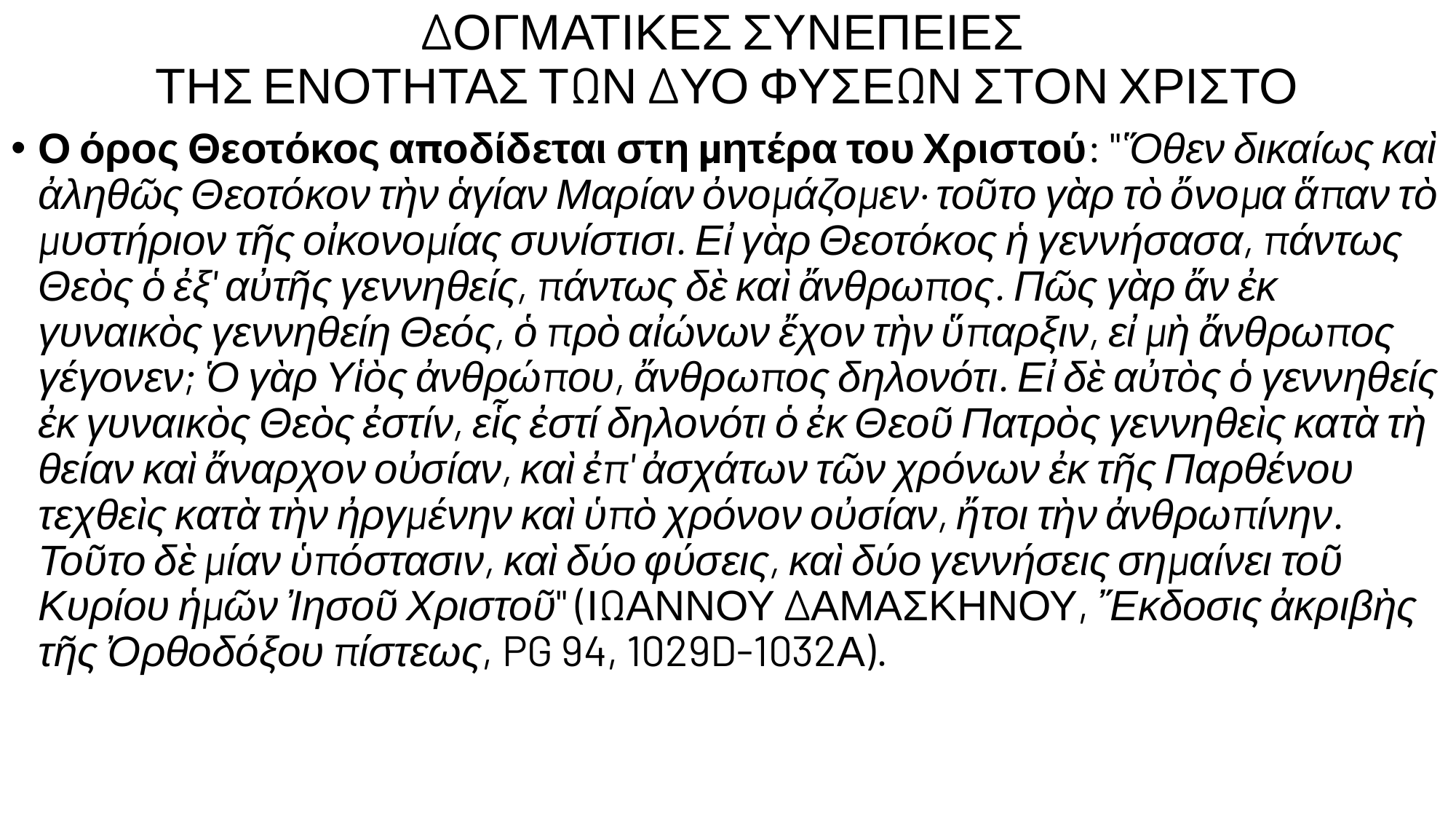

# ΔΟΓΜΑΤΙΚΕΣ ΣΥΝΕΠΕΙΕΣ ΤΗΣ ΕΝΟΤΗΤΑΣ ΤΩΝ ΔΥΟ ΦΥΣΕΩΝ ΣΤΟΝ ΧΡΙΣΤΟ
Ο όρος Θεοτόκος αποδίδεται στη μητέρα του Χριστού: "Ὅθεν δικαίως καὶ ἀληθῶς Θεοτόκον τὴν ἁγίαν Μαρίαν ὀνομάζομεν· τοῦτο γὰρ τὸ ὄνομα ἅπαν τὸ μυστήριον τῆς οἰκονομίας συνίστισι. Εἰ γὰρ Θεοτόκος ἡ γεννήσασα, πάντως Θεὸς ὁ ἐξ' αὐτῆς γεννηθείς, πάντως δὲ καὶ ἄνθρωπος. Πῶς γὰρ ἄν ἐκ γυναικὸς γεννηθείη Θεός, ὁ πρὸ αἰώνων ἔχον τὴν ὕπαρξιν, εἰ μὴ ἄνθρωπος γέγονεν; Ὁ γὰρ Υἱὸς ἀνθρώπου, ἄνθρωπος δηλονότι. Εἰ δὲ αὐτὸς ὁ γεννηθείς ἐκ γυναικὸς Θεὸς ἐστίν, εἷς ἐστί δηλονότι ὁ ἐκ Θεοῦ Πατρὸς γεννηθεὶς κατὰ τὴ θείαν καὶ ἄναρχον οὐσίαν, καὶ ἐπ' ἀσχάτων τῶν χρόνων ἐκ τῆς Παρθένου τεχθεὶς κατὰ τὴν ἠργμένην καὶ ὑπὸ χρόνον οὐσίαν, ἤτοι τὴν ἀνθρωπίνην. Τοῦτο δὲ μίαν ὑπόστασιν, καὶ δύο φύσεις, καὶ δύο γεννήσεις σημαίνει τοῦ Κυρίου ἡμῶν Ἰησοῦ Χριστοῦ" (ΙΩΑΝΝΟΥ ΔΑΜΑΣΚΗΝΟΥ, Ἔκδοσις ἀκριβὴς τῆς Ὀρθοδόξου πίστεως, PG 94, 1029D-1032Α).